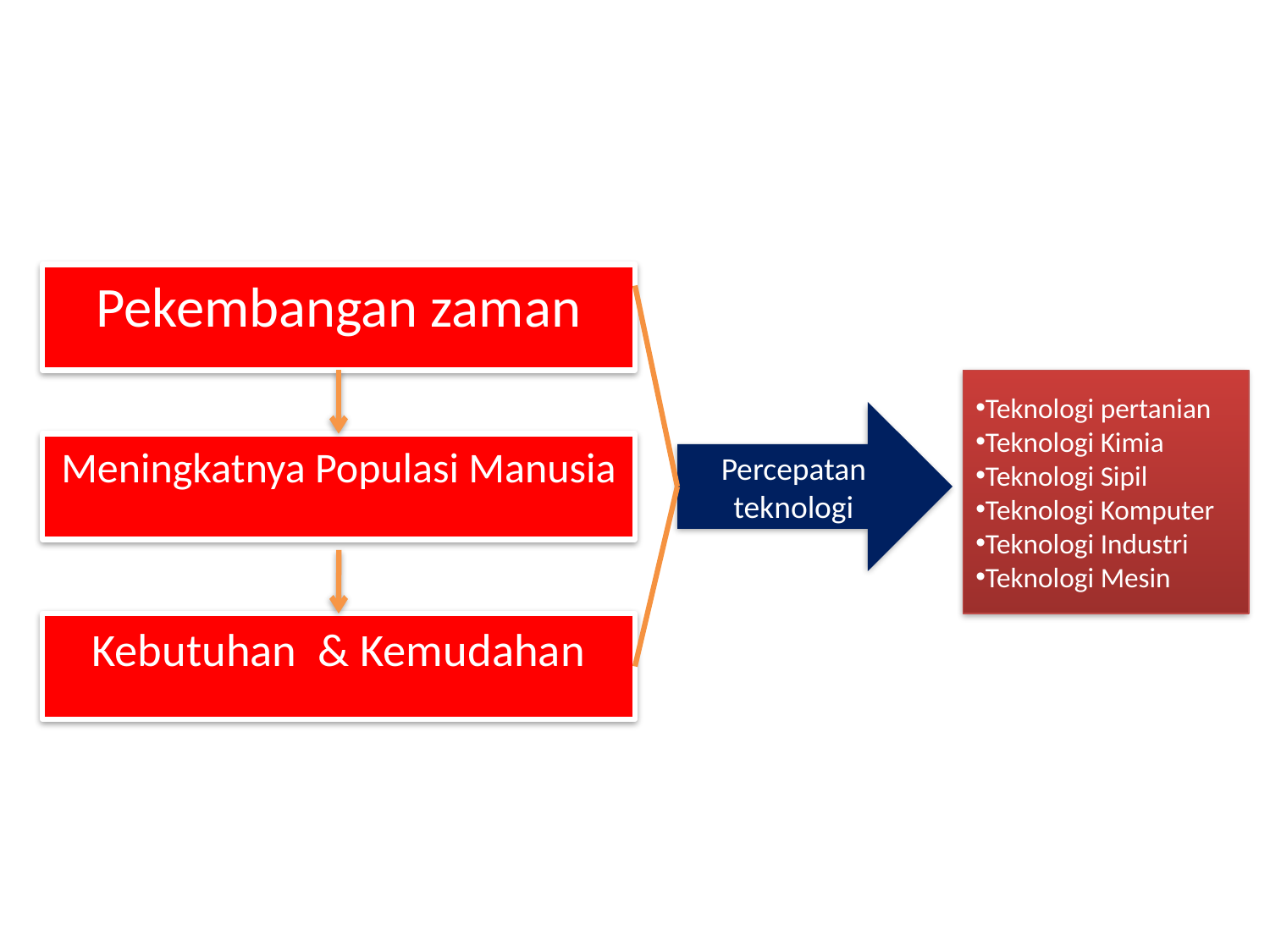

#
Pekembangan zaman
Teknologi pertanian
Teknologi Kimia
Teknologi Sipil
Teknologi Komputer
Teknologi Industri
Teknologi Mesin
Percepatan teknologi
Meningkatnya Populasi Manusia
Kebutuhan  & Kemudahan